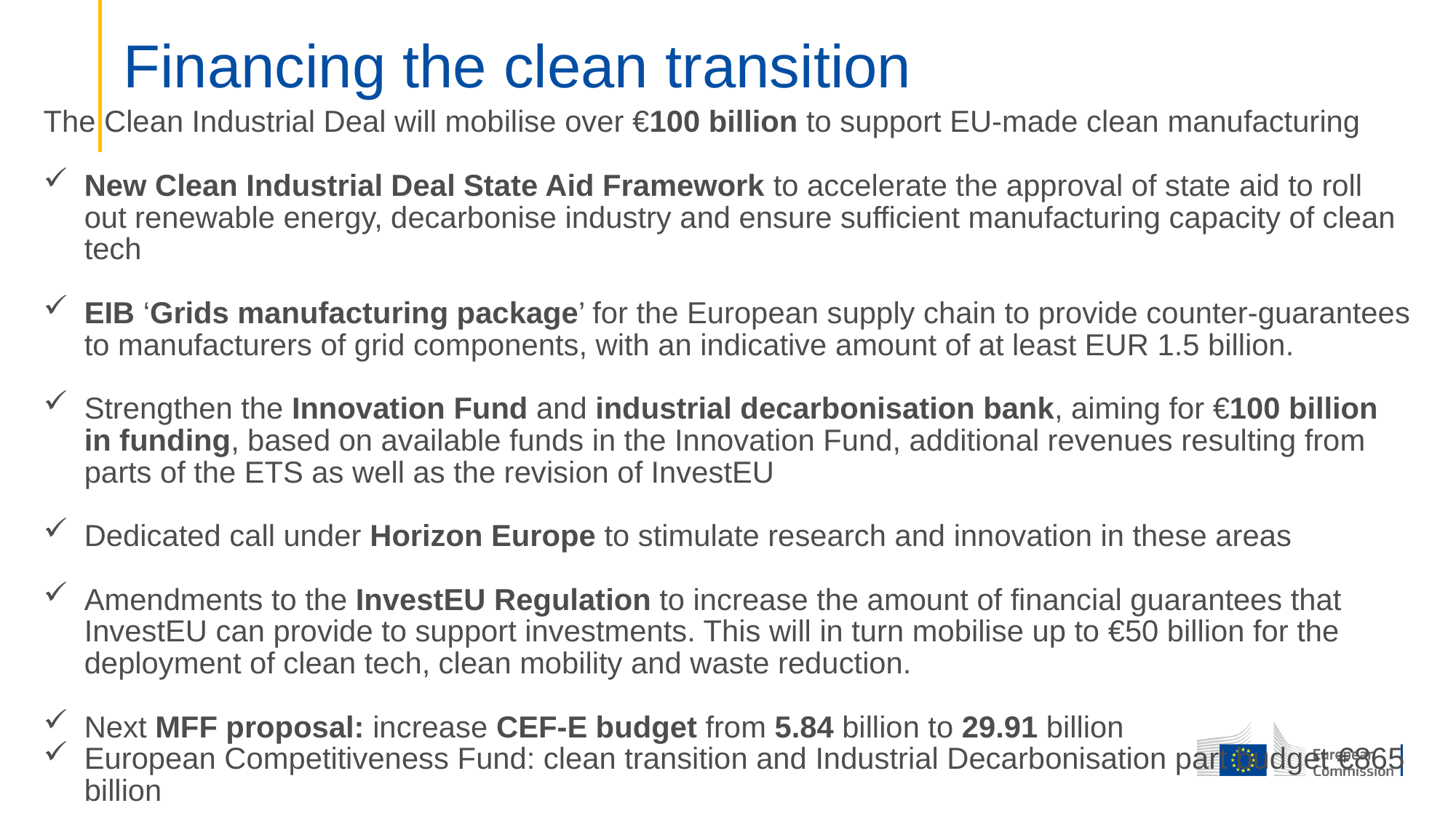

# Financing the clean transition
The Clean Industrial Deal will mobilise over €100 billion to support EU-made clean manufacturing

New Clean Industrial Deal State Aid Framework to accelerate the approval of state aid to roll out renewable energy, decarbonise industry and ensure sufficient manufacturing capacity of clean tech

EIB ‘Grids manufacturing package’ for the European supply chain to provide counter-guarantees to manufacturers of grid components, with an indicative amount of at least EUR 1.5 billion.

Strengthen the Innovation Fund and industrial decarbonisation bank, aiming for €100 billion in funding, based on available funds in the Innovation Fund, additional revenues resulting from parts of the ETS as well as the revision of InvestEU

Dedicated call under Horizon Europe to stimulate research and innovation in these areas

Amendments to the InvestEU Regulation to increase the amount of financial guarantees that InvestEU can provide to support investments. This will in turn mobilise up to €50 billion for the deployment of clean tech, clean mobility and waste reduction.

Next MFF proposal: increase CEF-E budget from 5.84 billion to 29.91 billion
European Competitiveness Fund: clean transition and Industrial Decarbonisation part budget €865 billion